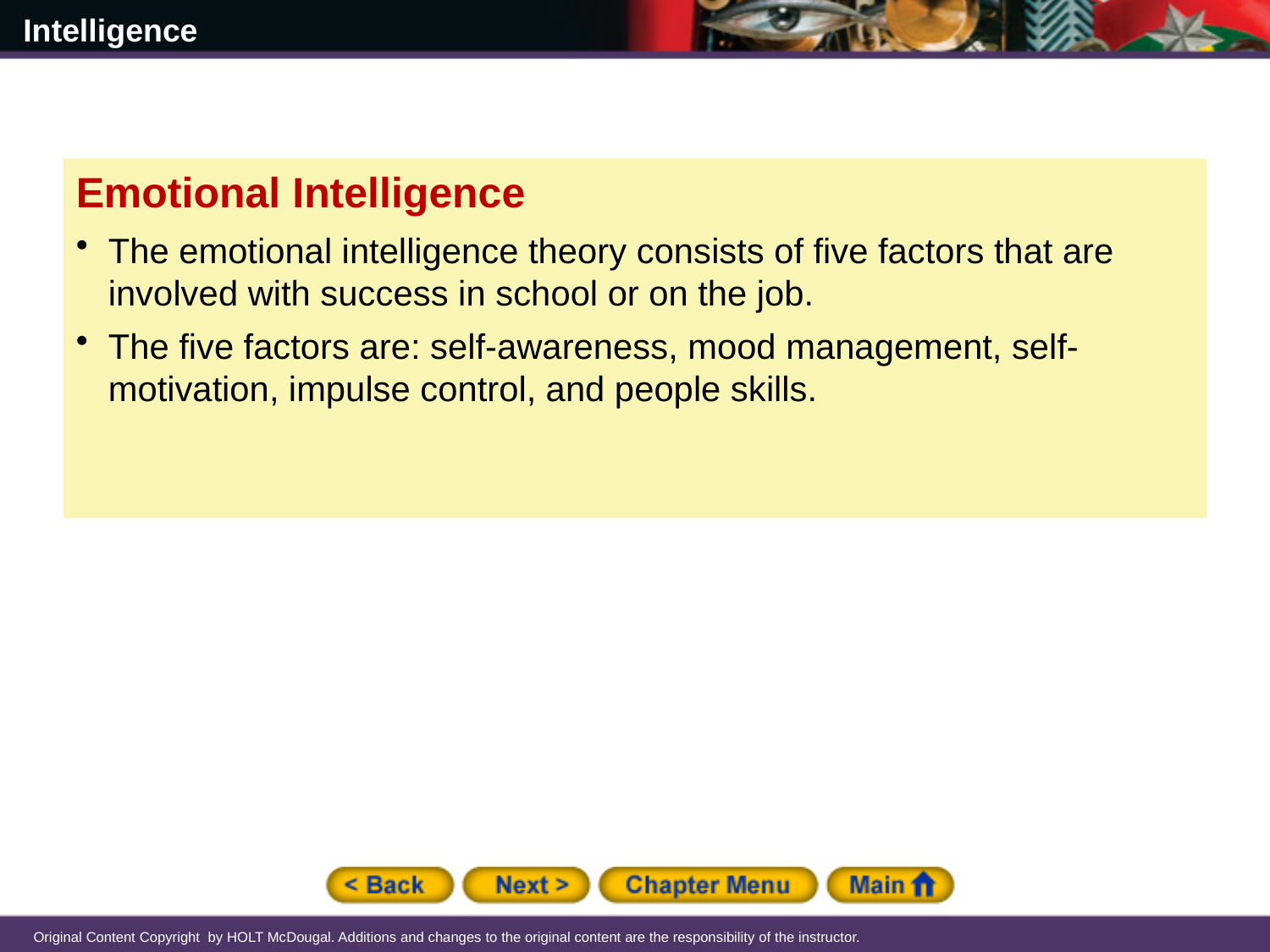

Emotional Intelligence
The emotional intelligence theory consists of five factors that are involved with success in school or on the job.
The five factors are: self-awareness, mood management, self-motivation, impulse control, and people skills.